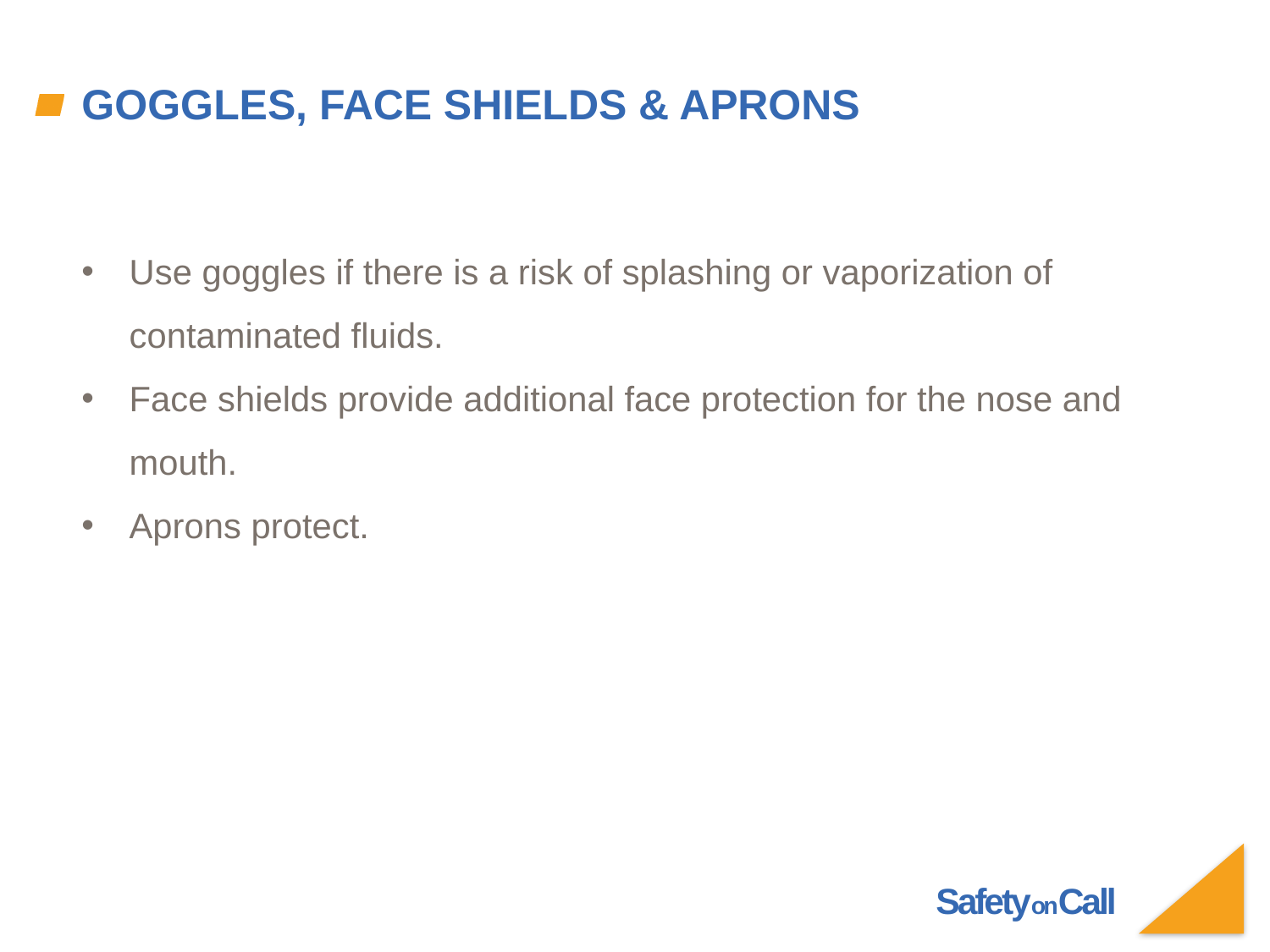

# Goggles, Face Shields & Aprons
Use goggles if there is a risk of splashing or vaporization of contaminated fluids.
Face shields provide additional face protection for the nose and mouth.
Aprons protect.